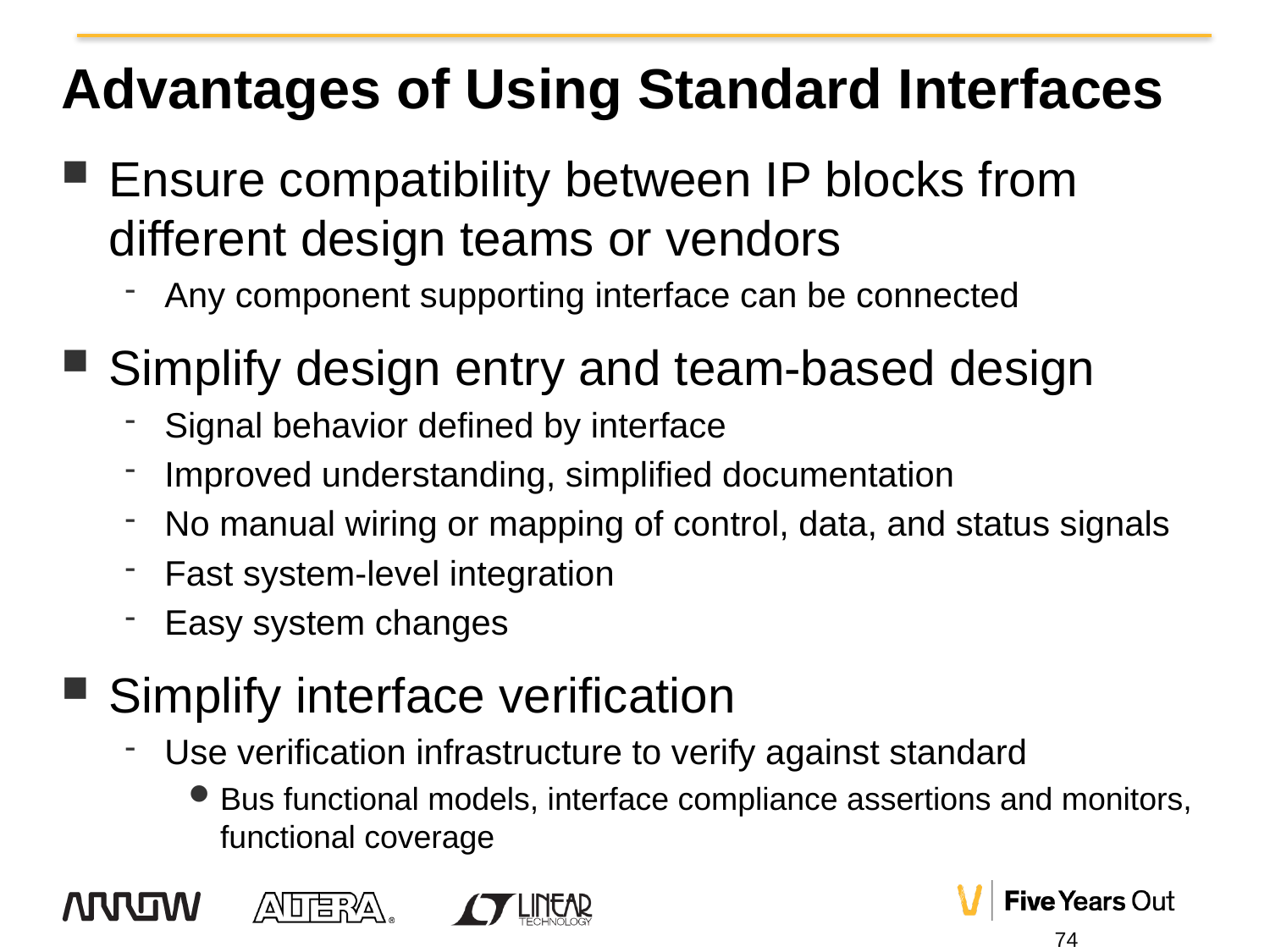

# Advantages of Using Standard Interfaces
Ensure compatibility between IP blocks from different design teams or vendors
Any component supporting interface can be connected
Simplify design entry and team-based design
Signal behavior defined by interface
Improved understanding, simplified documentation
No manual wiring or mapping of control, data, and status signals
Fast system-level integration
Easy system changes
Simplify interface verification
Use verification infrastructure to verify against standard
Bus functional models, interface compliance assertions and monitors, functional coverage